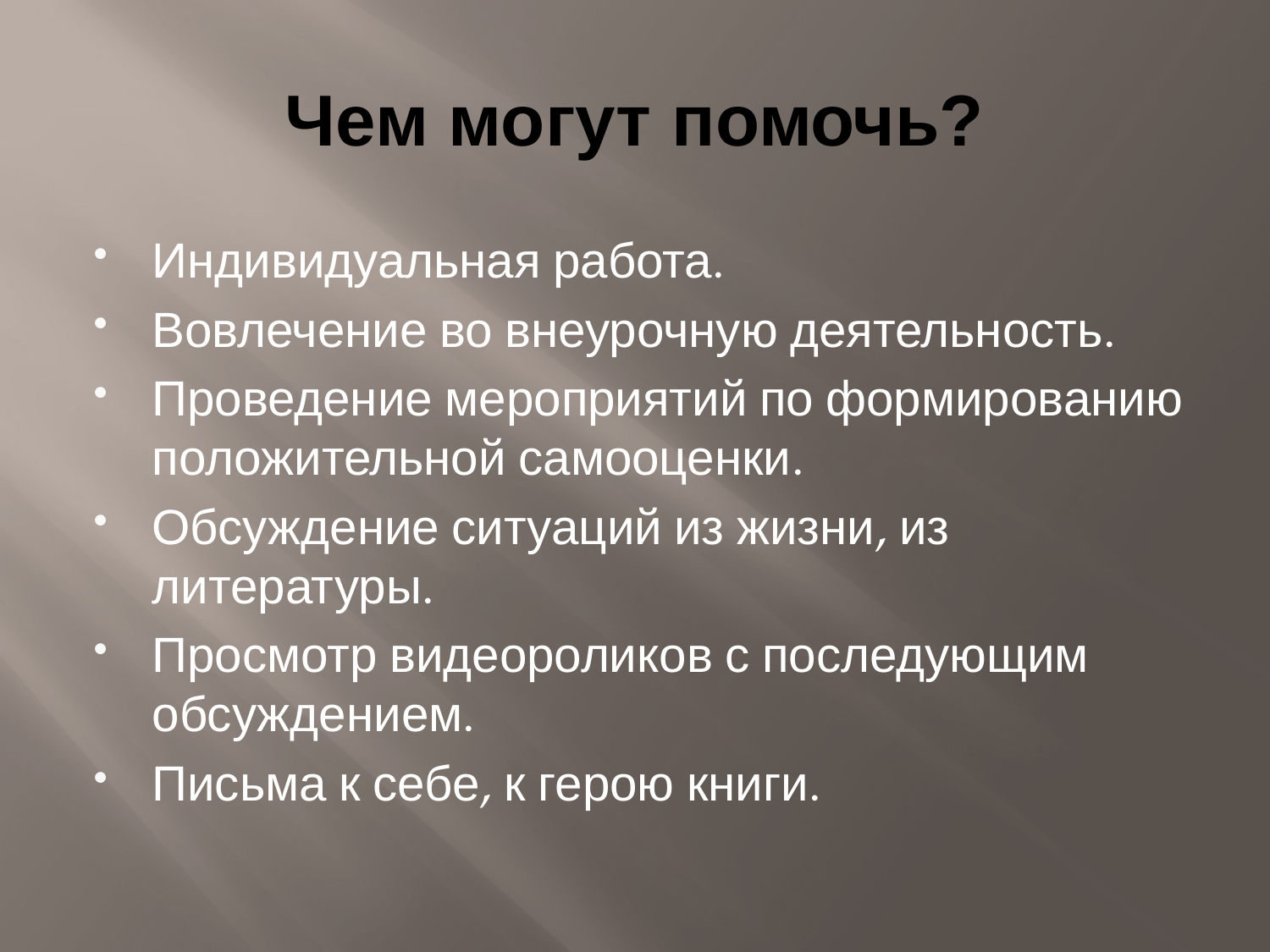

# Чем могут помочь?
Индивидуальная работа.
Вовлечение во внеурочную деятельность.
Проведение мероприятий по формированию положительной самооценки.
Обсуждение ситуаций из жизни, из литературы.
Просмотр видеороликов с последующим обсуждением.
Письма к себе, к герою книги.